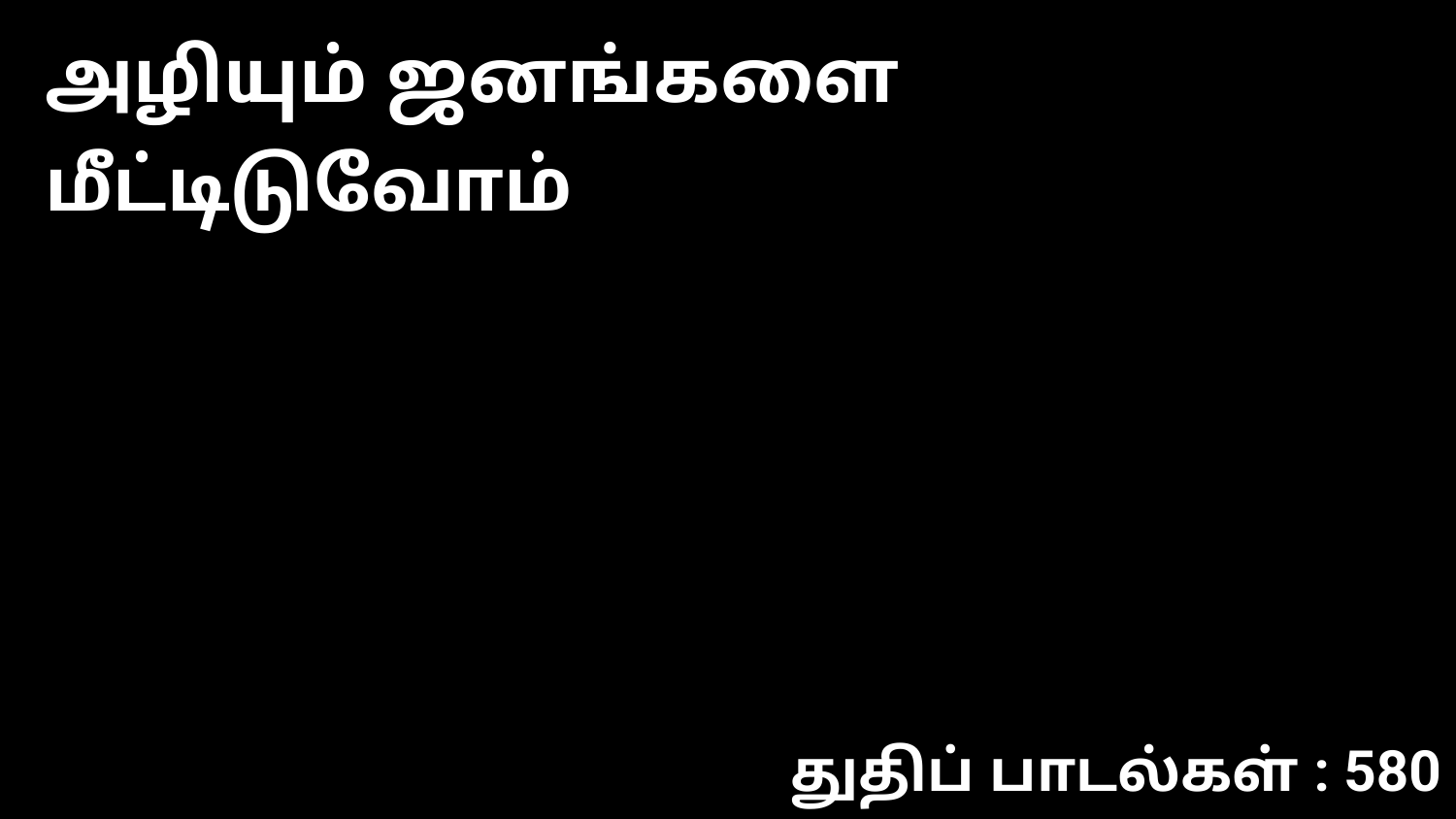

அழியும் ஜனங்களை மீட்டிடுவோம்
துதிப் பாடல்கள் : 580